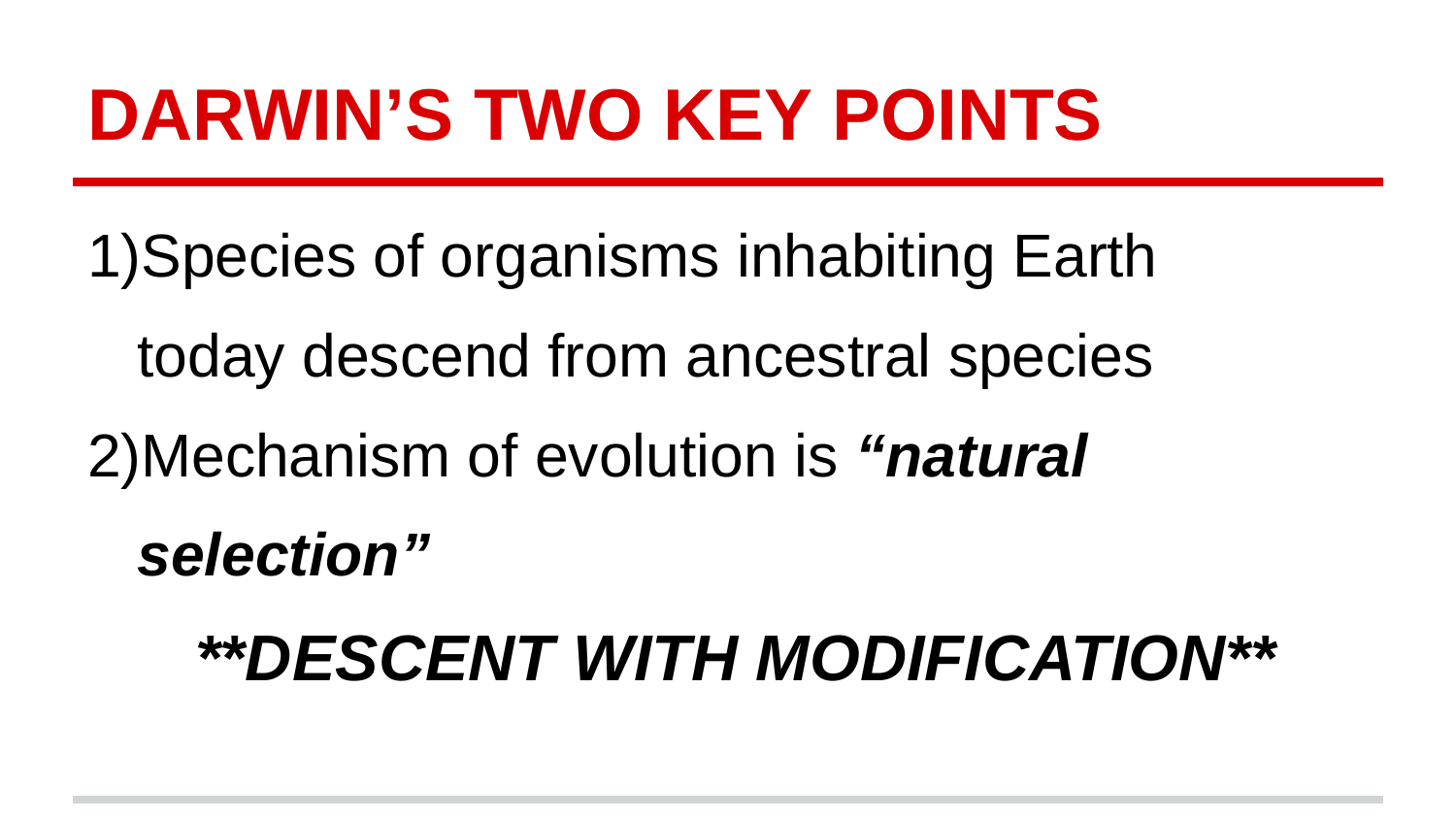

# DARWIN’S TWO KEY POINTS
1)Species of organisms inhabiting Earth
   today descend from ancestral species
2)Mechanism of evolution is “natural
   selection”
      **DESCENT WITH MODIFICATION**